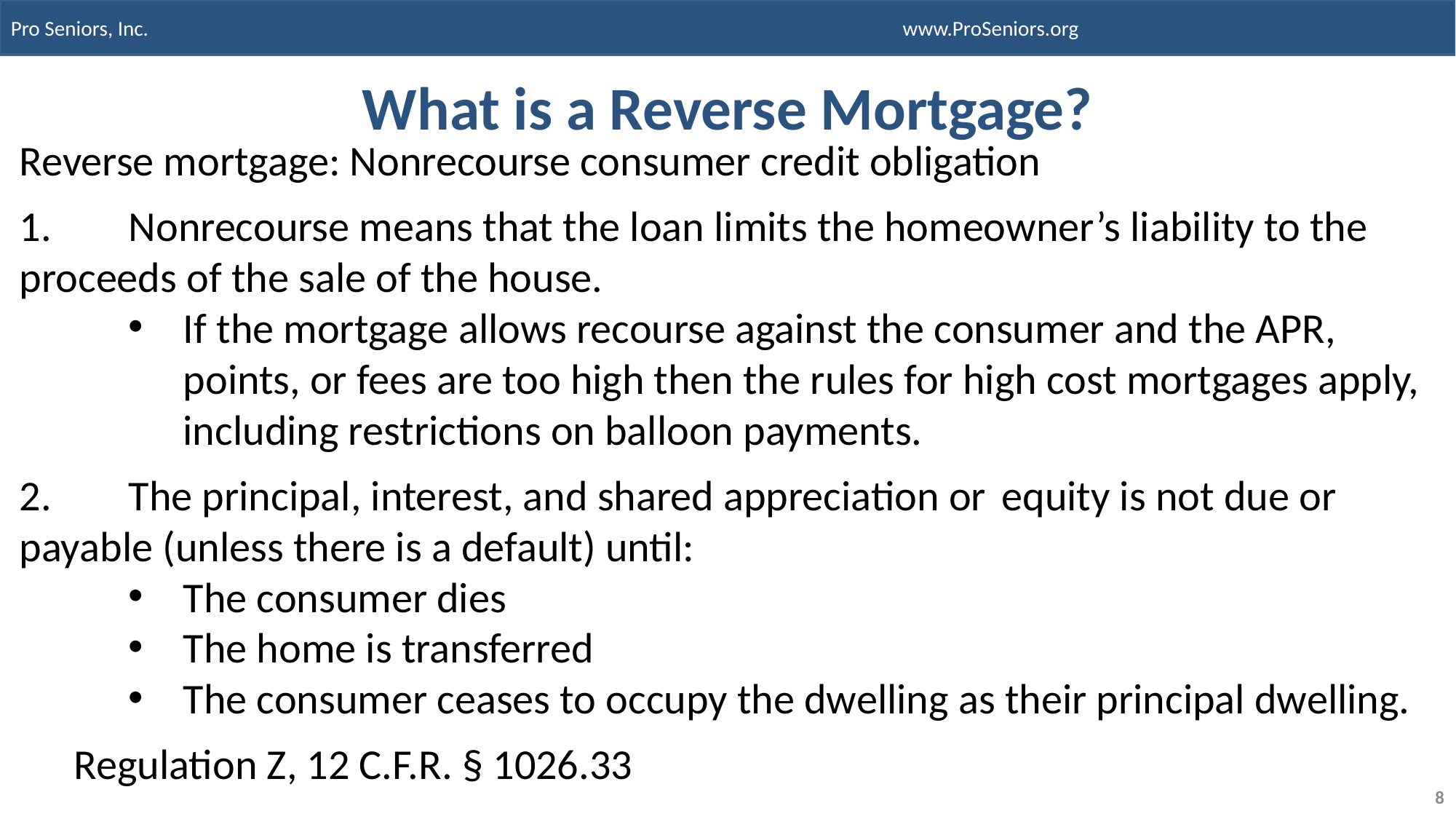

# What is a Reverse Mortgage?
Reverse mortgage: Nonrecourse consumer credit obligation

1.	Nonrecourse means that the loan limits the homeowner’s liability to the 	proceeds of the sale of the house.
If the mortgage allows recourse against the consumer and the APR, points, or fees are too high then the rules for high cost mortgages apply, including restrictions on balloon payments.

2.	The principal, interest, and shared appreciation or 	equity is not due or 	payable (unless there is a default) until:
The consumer dies
The home is transferred
The consumer ceases to occupy the dwelling as their principal dwelling.

Regulation Z, 12 C.F.R. § 1026.33

8